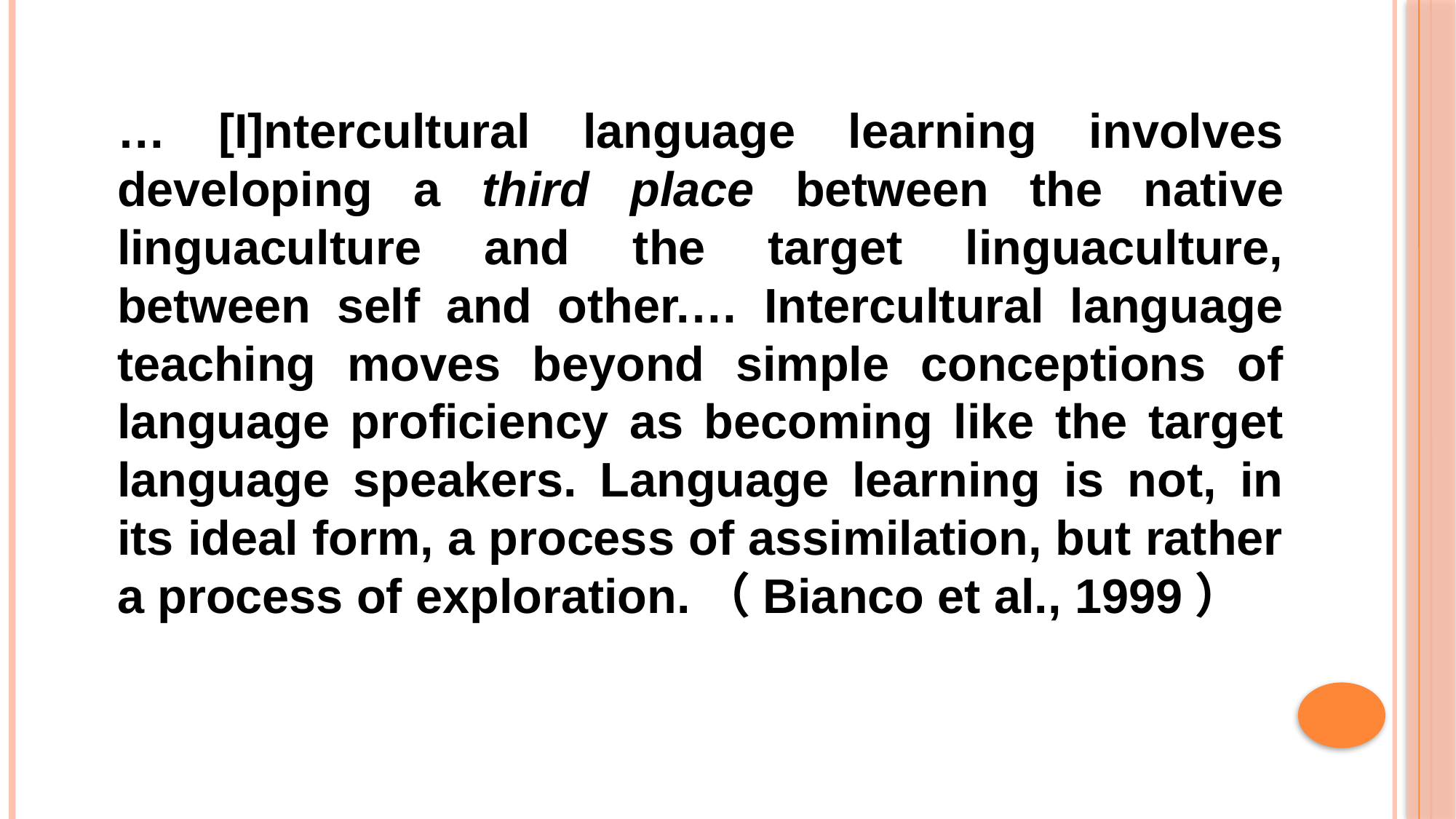

… [I]ntercultural language learning involves developing a third place between the native linguaculture and the target linguaculture, between self and other.… Intercultural language teaching moves beyond simple conceptions of language proficiency as becoming like the target language speakers. Language learning is not, in its ideal form, a process of assimilation, but rather a process of exploration.（Bianco et al., 1999）